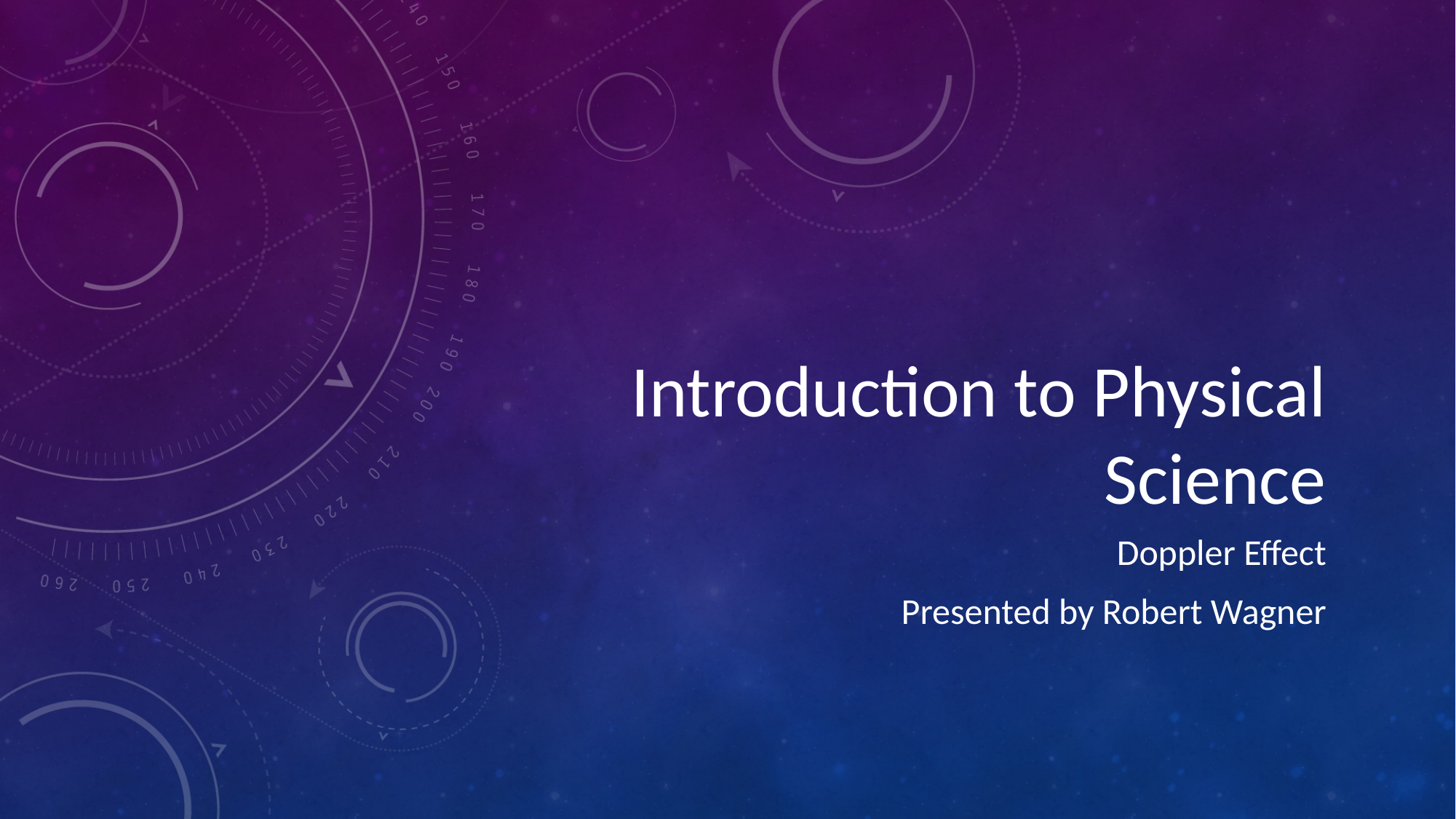

# Introduction to Physical Science
Doppler Effect
Presented by Robert Wagner